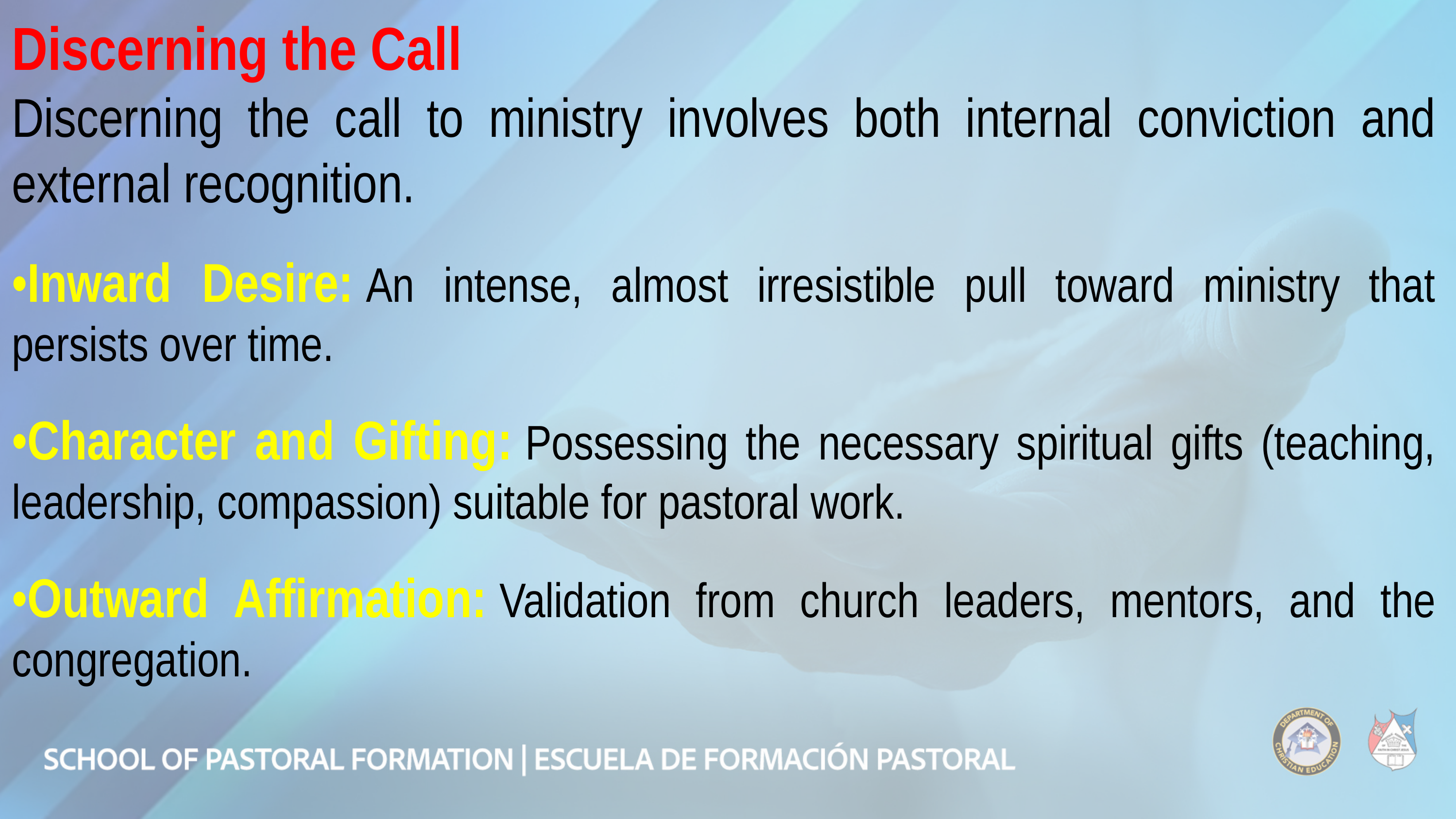

Discerning the Call
Discerning the call to ministry involves both internal conviction and external recognition.

•Inward Desire: An intense, almost irresistible pull toward ministry that persists over time.

•Character and Gifting: Possessing the necessary spiritual gifts (teaching, leadership, compassion) suitable for pastoral work.

•Outward Affirmation: Validation from church leaders, mentors, and the congregation.